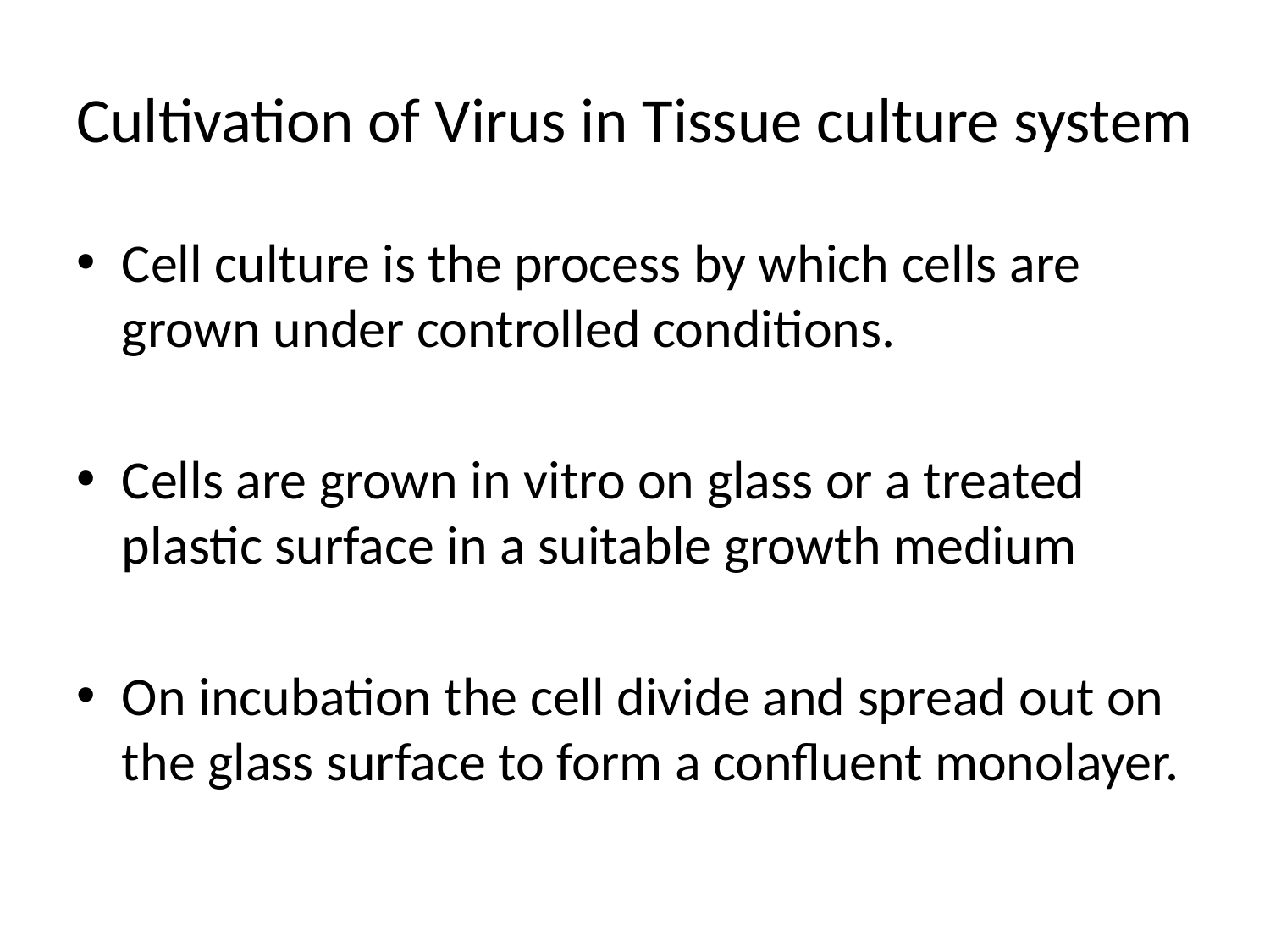

# Cultivation of Virus in Tissue culture system
Cell culture is the process by which cells are grown under controlled conditions.

Cells are grown in vitro on glass or a treated plastic surface in a suitable growth medium

On incubation the cell divide and spread out on the glass surface to form a confluent monolayer.